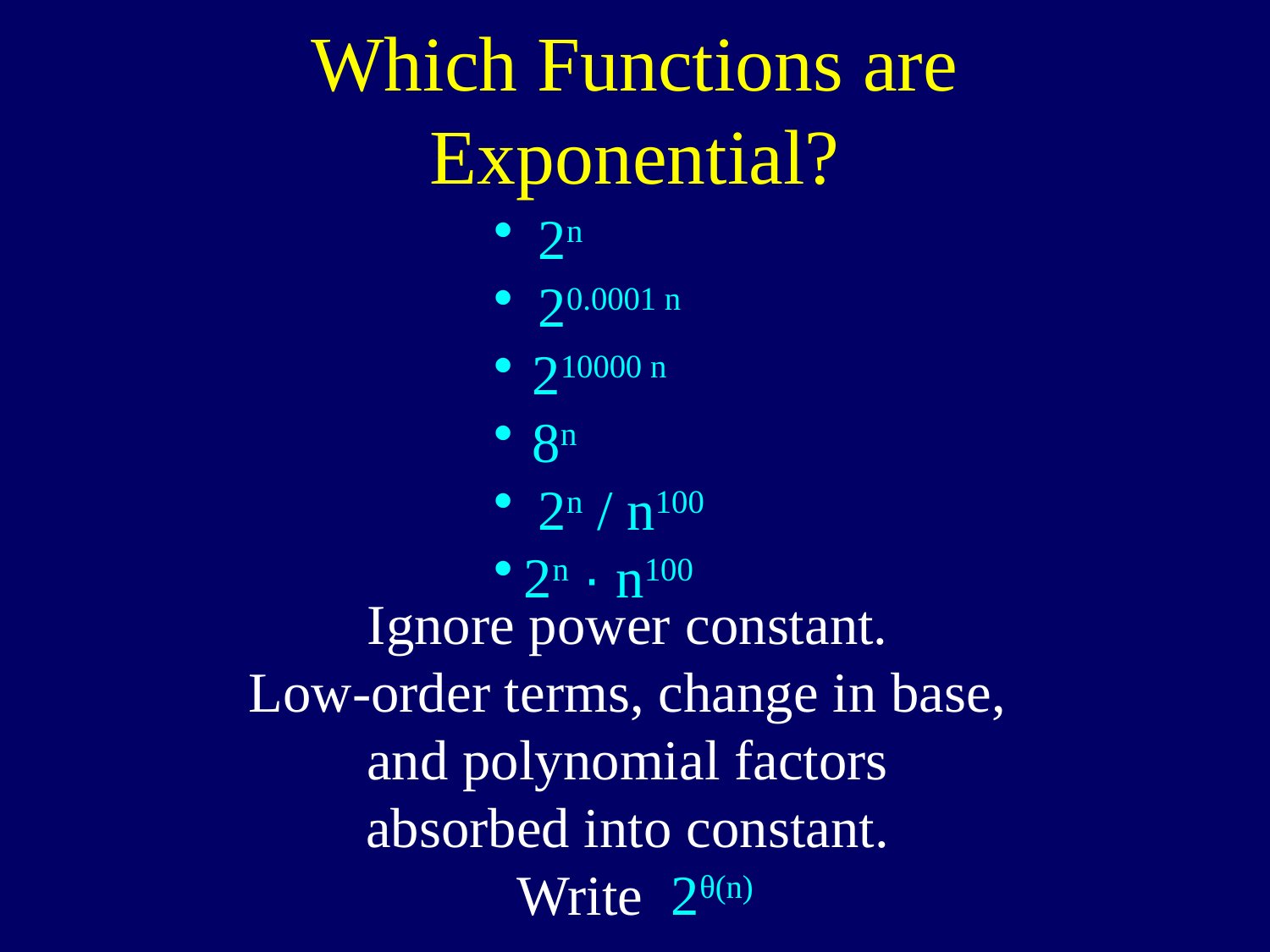

# Which Functions are Exponential?
 2n
 20.0001 n
 210000 n
 8n
 2n / n100
2n · n100
Ignore power constant.
Low-order terms, change in base,
and polynomial factors
absorbed into constant.
Write  2θ(n)